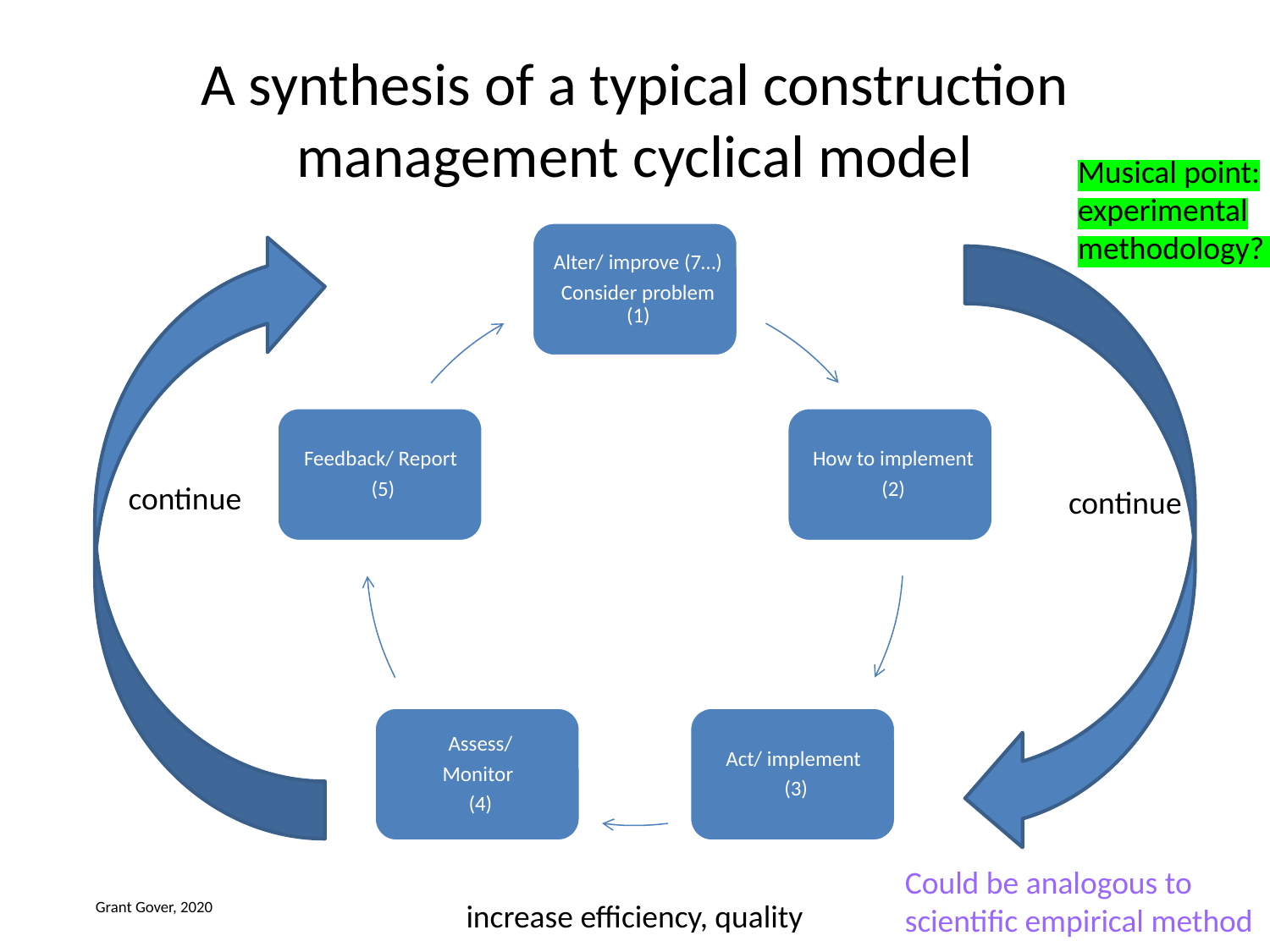

# A synthesis of a typical construction management cyclical model
Musical point:
experimental
methodology?
Alter/ improve (7…)
Consider problem (1)
How to implement
(2)
Act/ implement
(3)
Assess/
Monitor
(4)
Feedback/ Report
(5)

continue
continue
Could be analogous to
scientific empirical method
Grant Gover, 2020
increase efficiency, quality